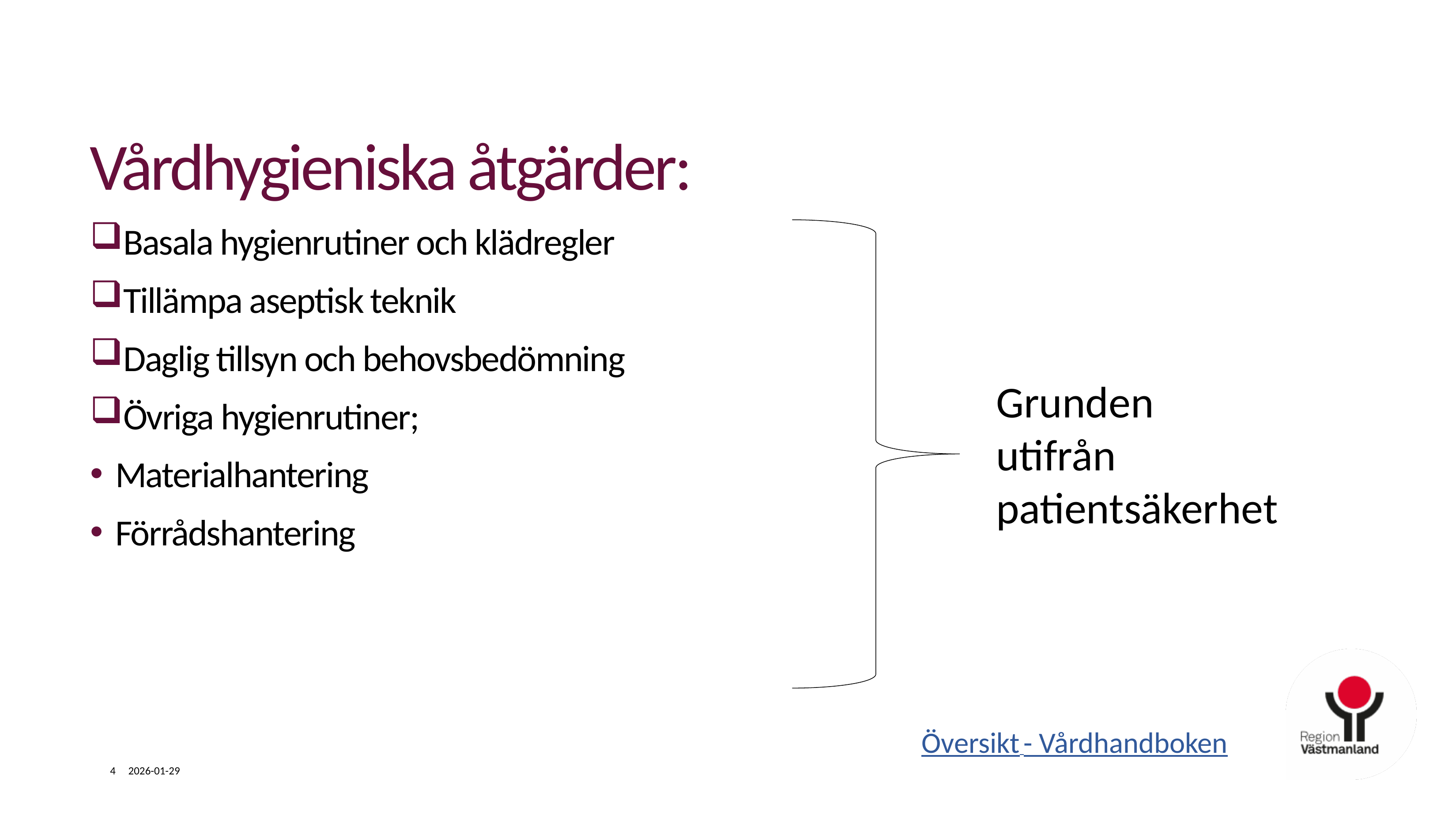

# Vårdhygieniska åtgärder:

Basala hygienrutiner och klädregler
Tillämpa aseptisk teknik
Daglig tillsyn och behovsbedömning
Övriga hygienrutiner;
Materialhantering
Förrådshantering

Grunden utifrån patientsäkerhet
Översikt - Vårdhandboken
4
2026-01-29